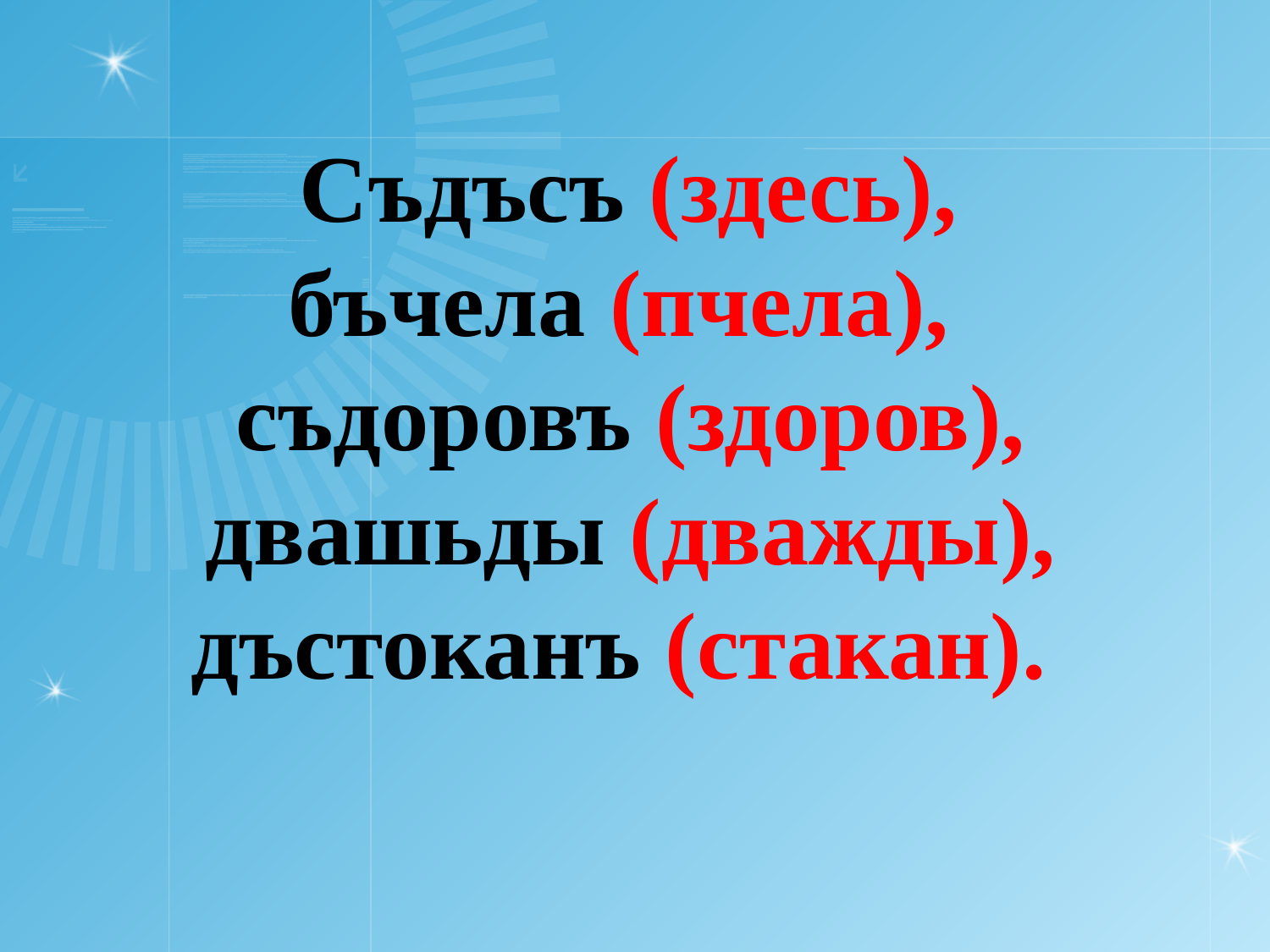

# Съдъсъ (здесь), бъчела (пчела), съдоровъ (здоров), двашьды (дважды), дъстоканъ (стакан).